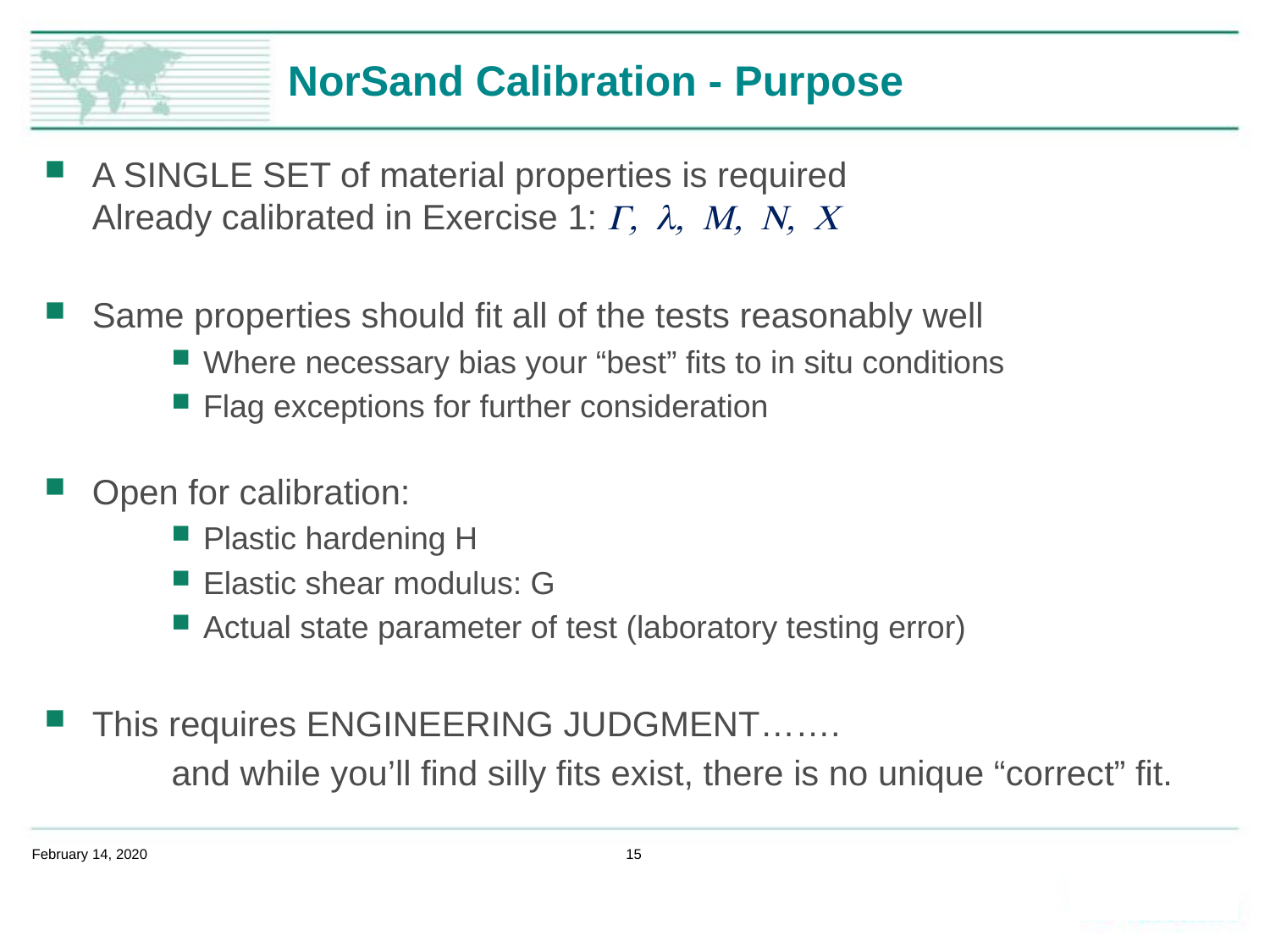

# NorSand Calibration - Purpose
A SINGLE SET of material properties is required
Already calibrated in Exercise 1: Γ, λ, Μ, Ν, Χ

Same properties should fit all of the tests reasonably well
Where necessary bias your “best” fits to in situ conditions
Flag exceptions for further consideration
Open for calibration:
Plastic hardening H
Elastic shear modulus: G
Actual state parameter of test (laboratory testing error)

This requires ENGINEERING JUDGMENT…….
	and while you’ll find silly fits exist, there is no unique “correct” fit.
February 14, 2020
15